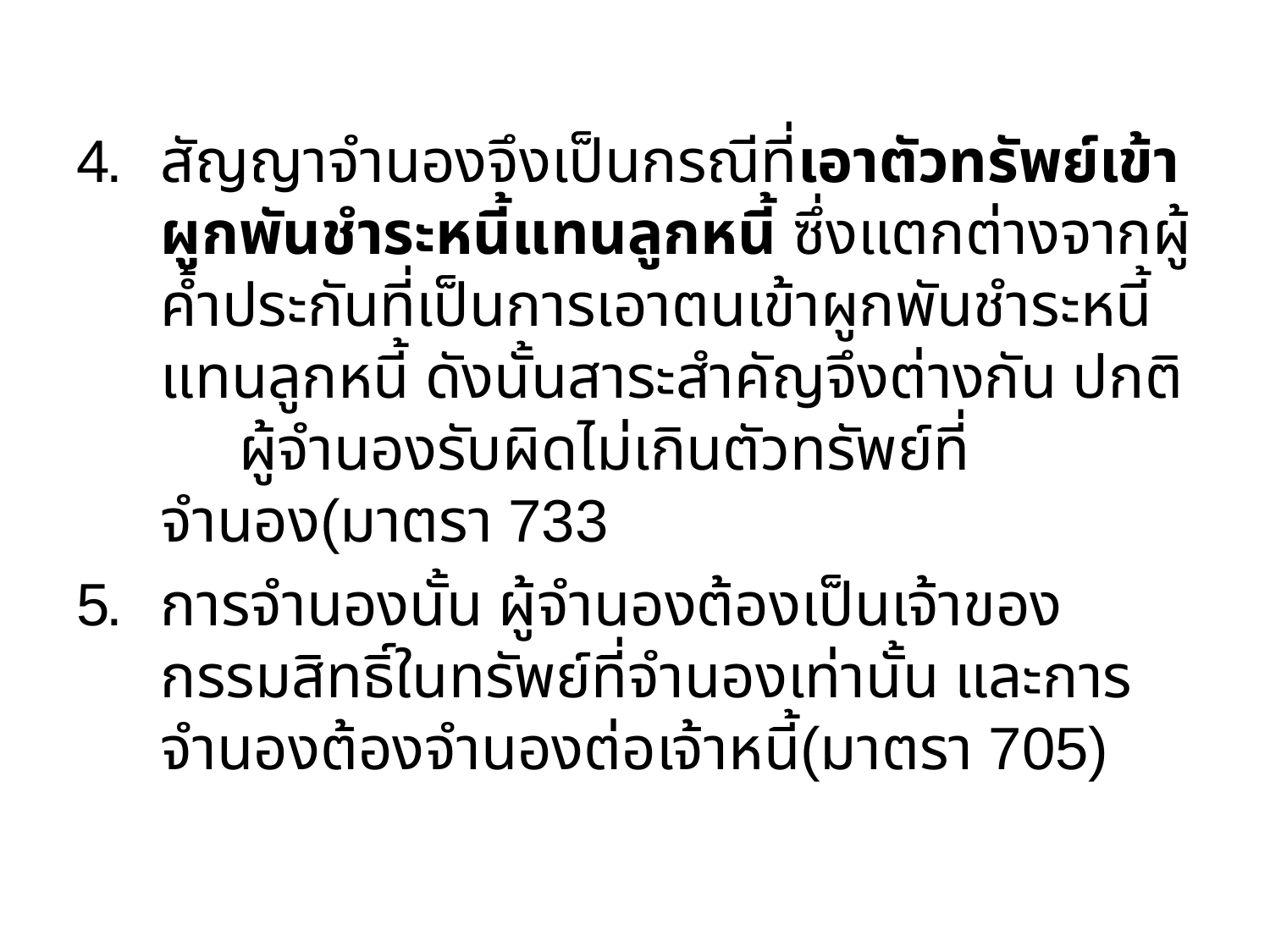

สัญญาจำนองจึงเป็นกรณีที่เอาตัวทรัพย์เข้าผูกพันชำระหนี้แทนลูกหนี้ ซึ่งแตกต่างจากผู้ค้ำประกันที่เป็นการเอาตนเข้าผูกพันชำระหนี้แทนลูกหนี้ ดังนั้นสาระสำคัญจึงต่างกัน ปกติ      ผู้จำนองรับผิดไม่เกินตัวทรัพย์ที่จำนอง(มาตรา 733
การจำนองนั้น ผู้จำนองต้องเป็นเจ้าของกรรมสิทธิ์ในทรัพย์ที่จำนองเท่านั้น และการจำนองต้องจำนองต่อเจ้าหนี้(มาตรา 705)